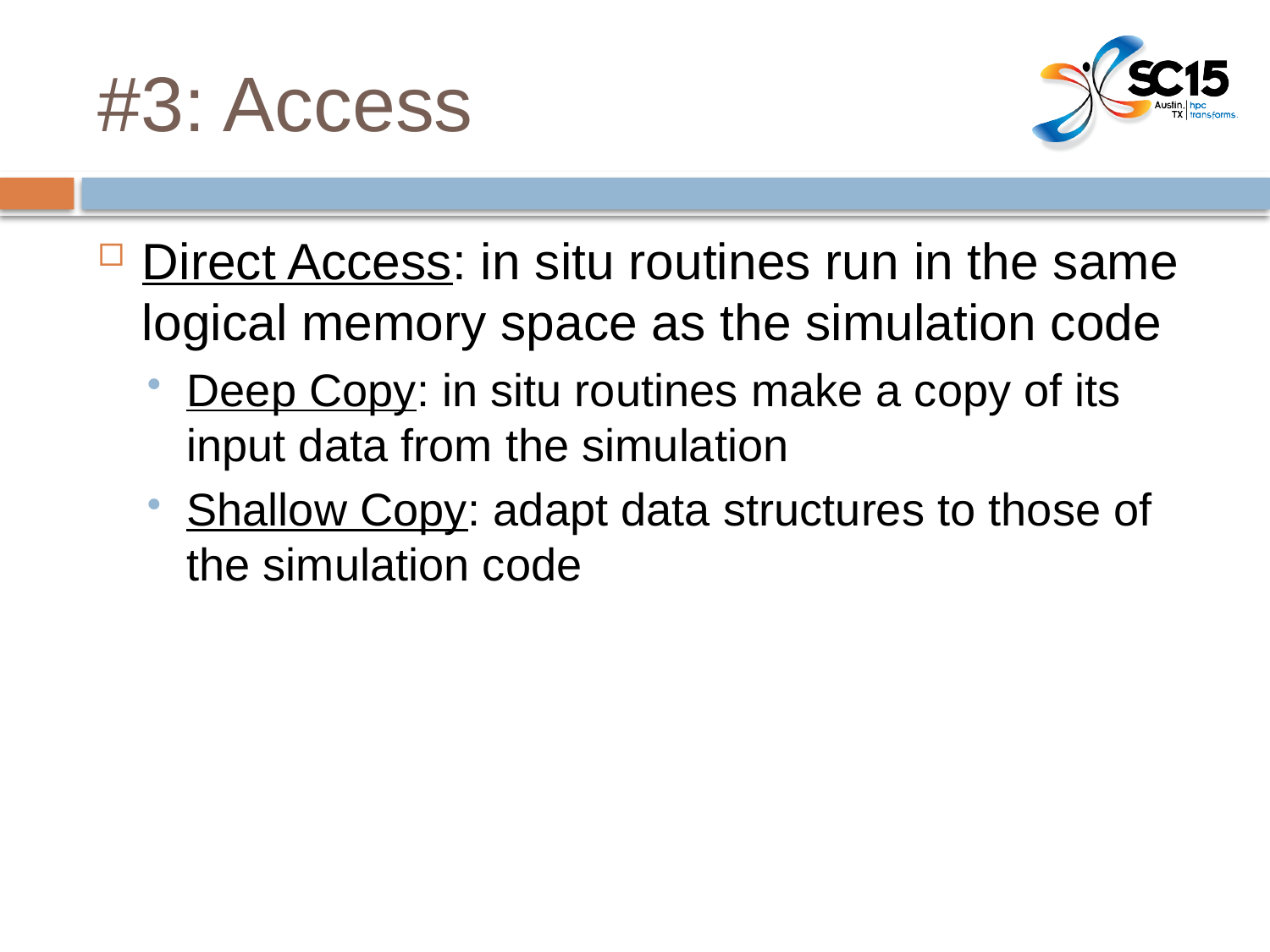

# #3: Access
Direct Access: in situ routines run in the same logical memory space as the simulation code
Deep Copy: in situ routines make a copy of its input data from the simulation
Shallow Copy: adapt data structures to those of the simulation code